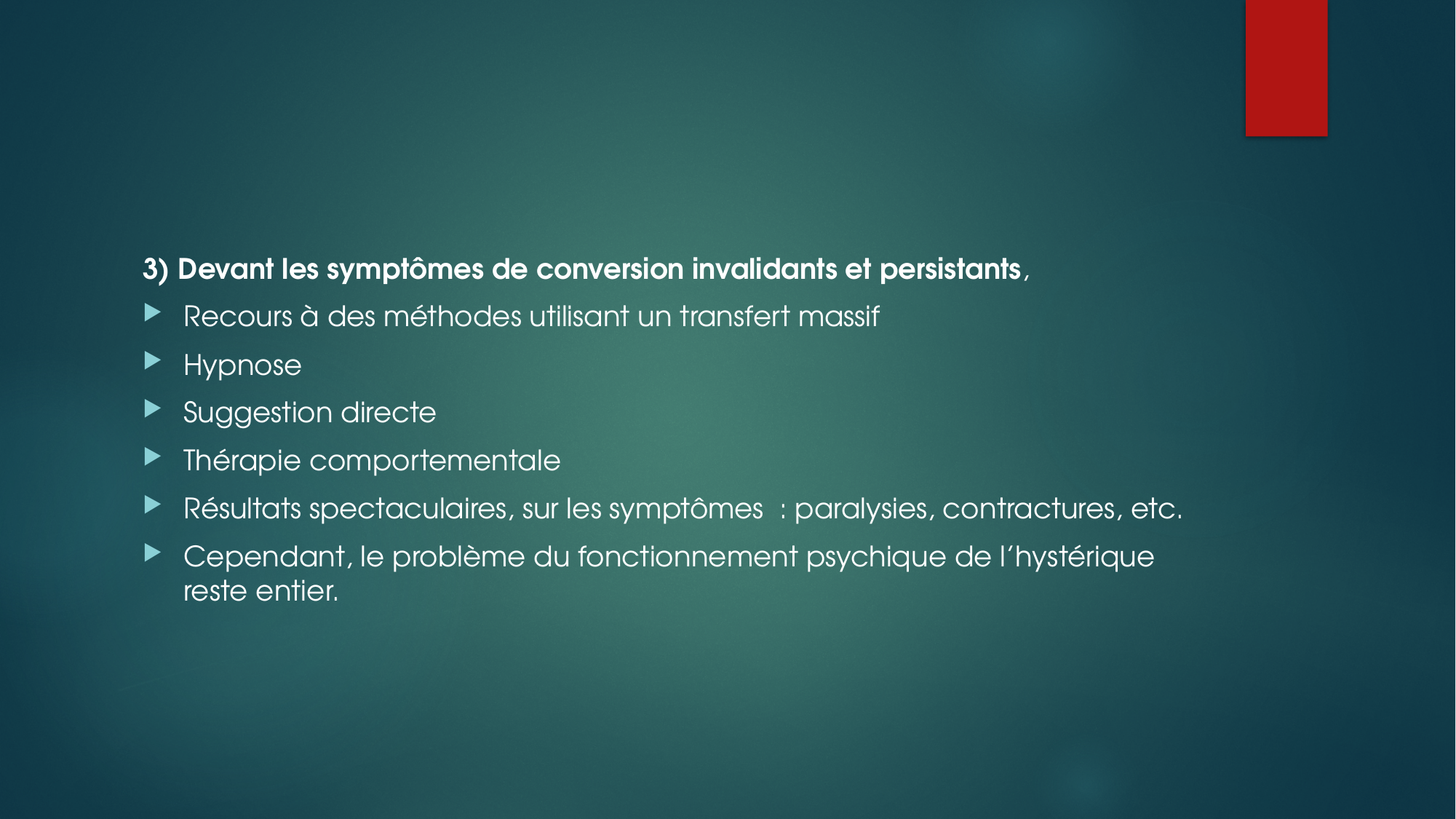

3) Devant les symptômes de conversion invalidants et persistants,
Recours à des méthodes utilisant un transfert massif
Hypnose
Suggestion directe
Thérapie comportementale
Résultats spectaculaires, sur les symptômes  : paralysies, contractures, etc.
Cependant, le problème du fonctionnement psychique de l’hystérique reste entier.